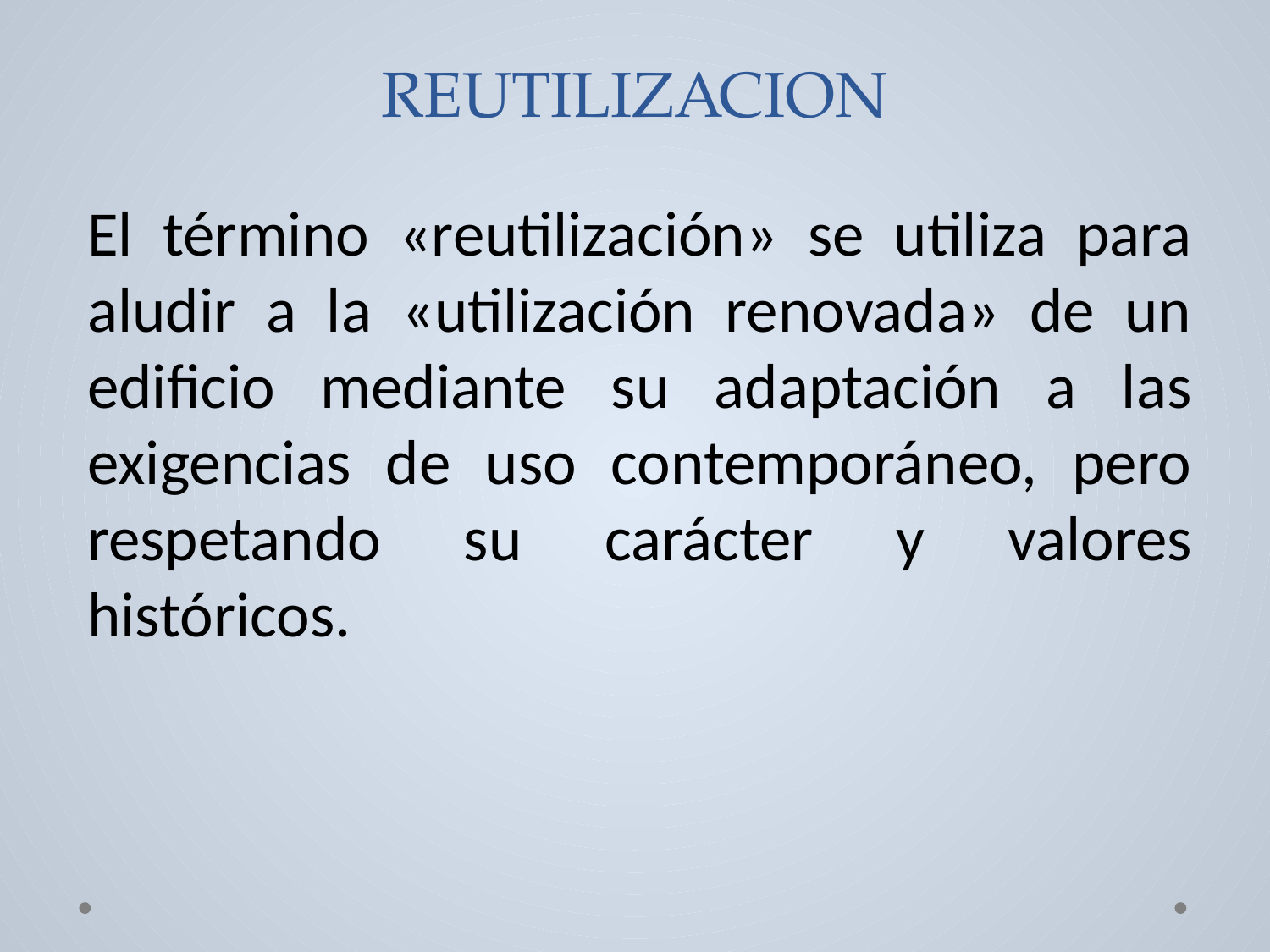

# REUTILIZACION
El término «reutilización» se utiliza para aludir a la «utilización renovada» de un edificio mediante su adaptación a las exigencias de uso contemporáneo, pero respetando su carácter y valores históricos.